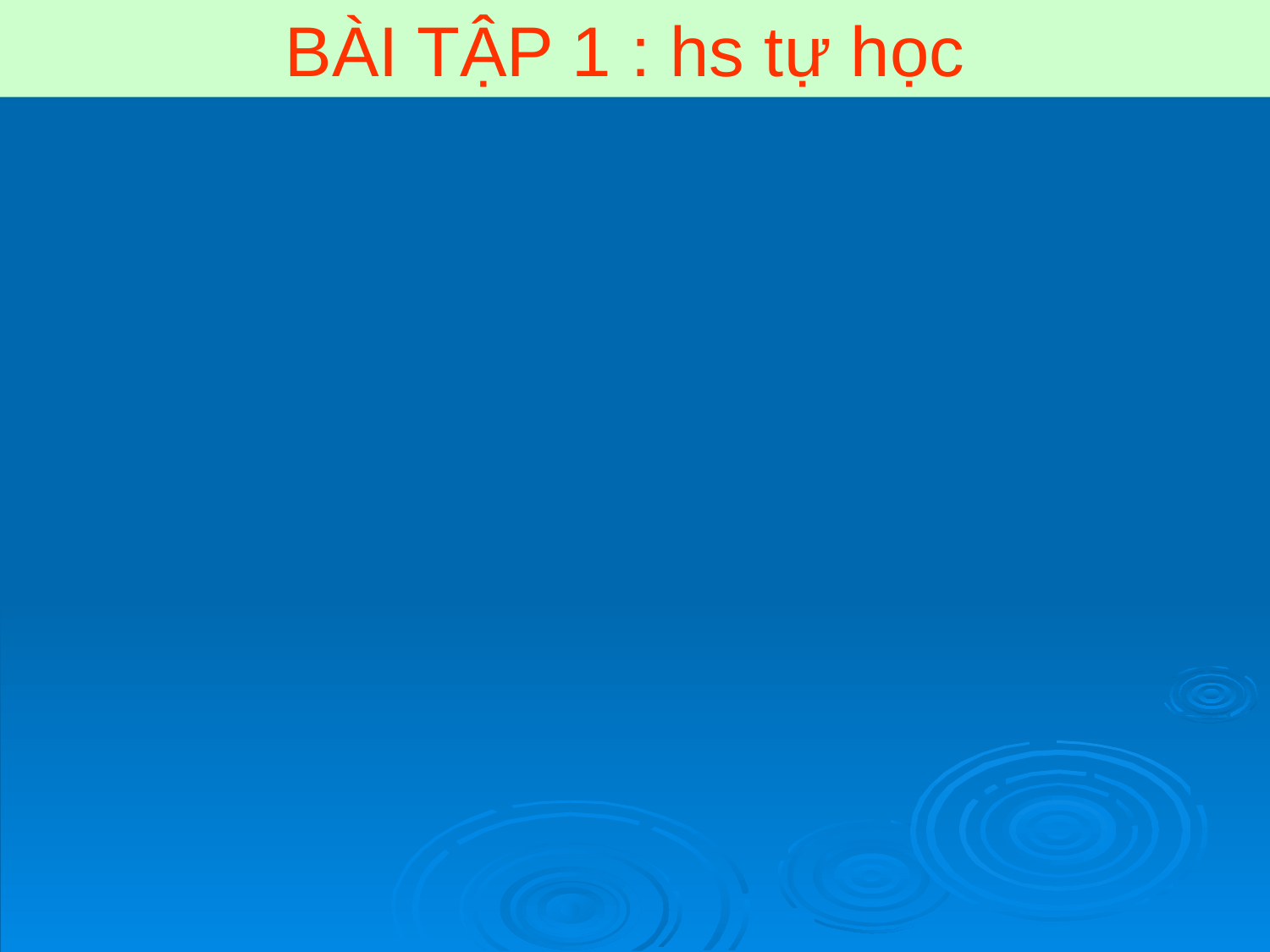

BÀI TẬP 1 : hs tự học